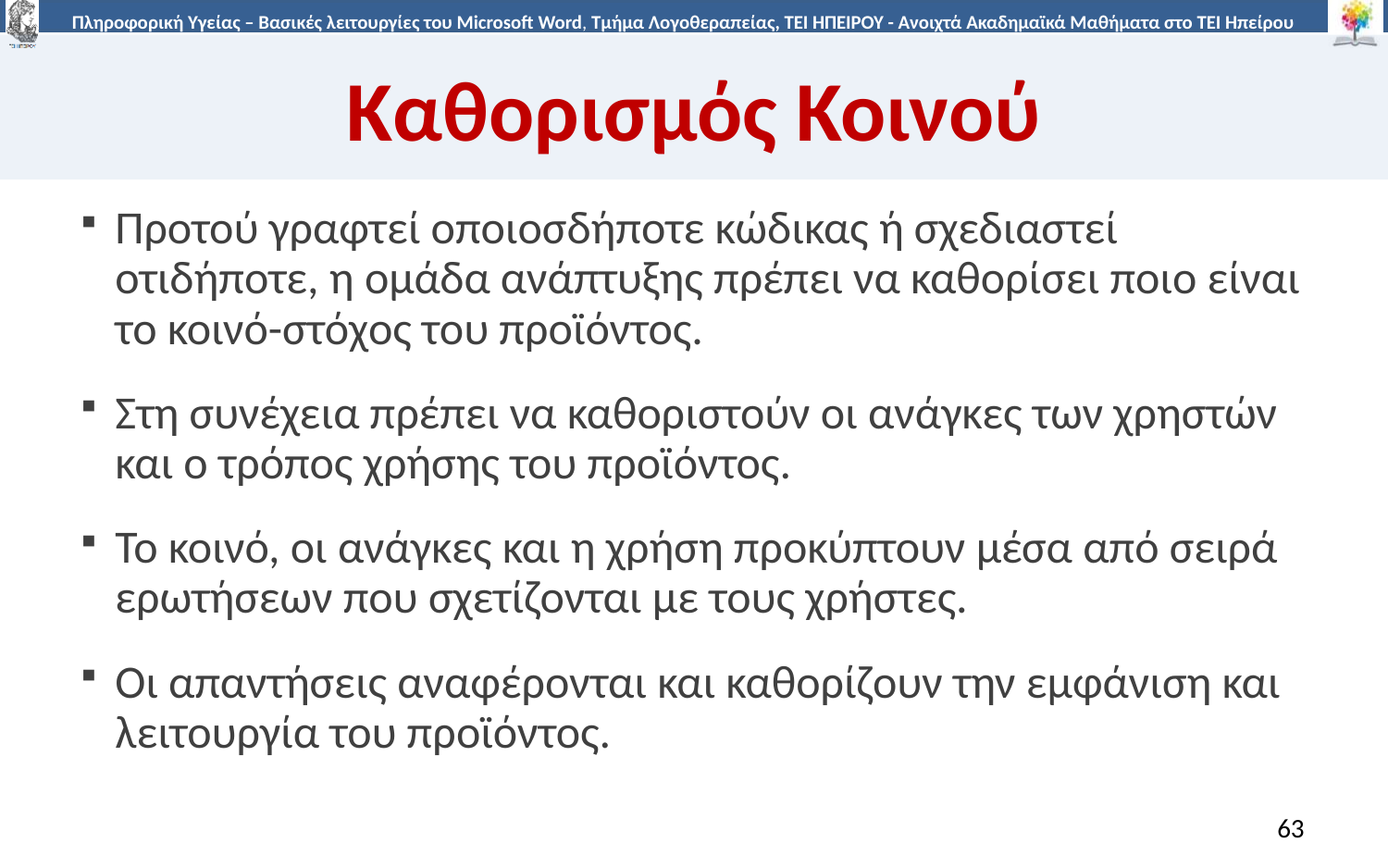

# Καθορισμός Κοινού
Προτού γραφτεί οποιοσδήποτε κώδικας ή σχεδιαστεί οτιδήποτε, η ομάδα ανάπτυξης πρέπει να καθορίσει ποιο είναι το κοινό-στόχος του προϊόντος.
Στη συνέχεια πρέπει να καθοριστούν οι ανάγκες των χρηστών και ο τρόπος χρήσης του προϊόντος.
Το κοινό, οι ανάγκες και η χρήση προκύπτουν μέσα από σειρά ερωτήσεων που σχετίζονται με τους χρήστες.
Οι απαντήσεις αναφέρονται και καθορίζουν την εμφάνιση και λειτουργία του προϊόντος.
63